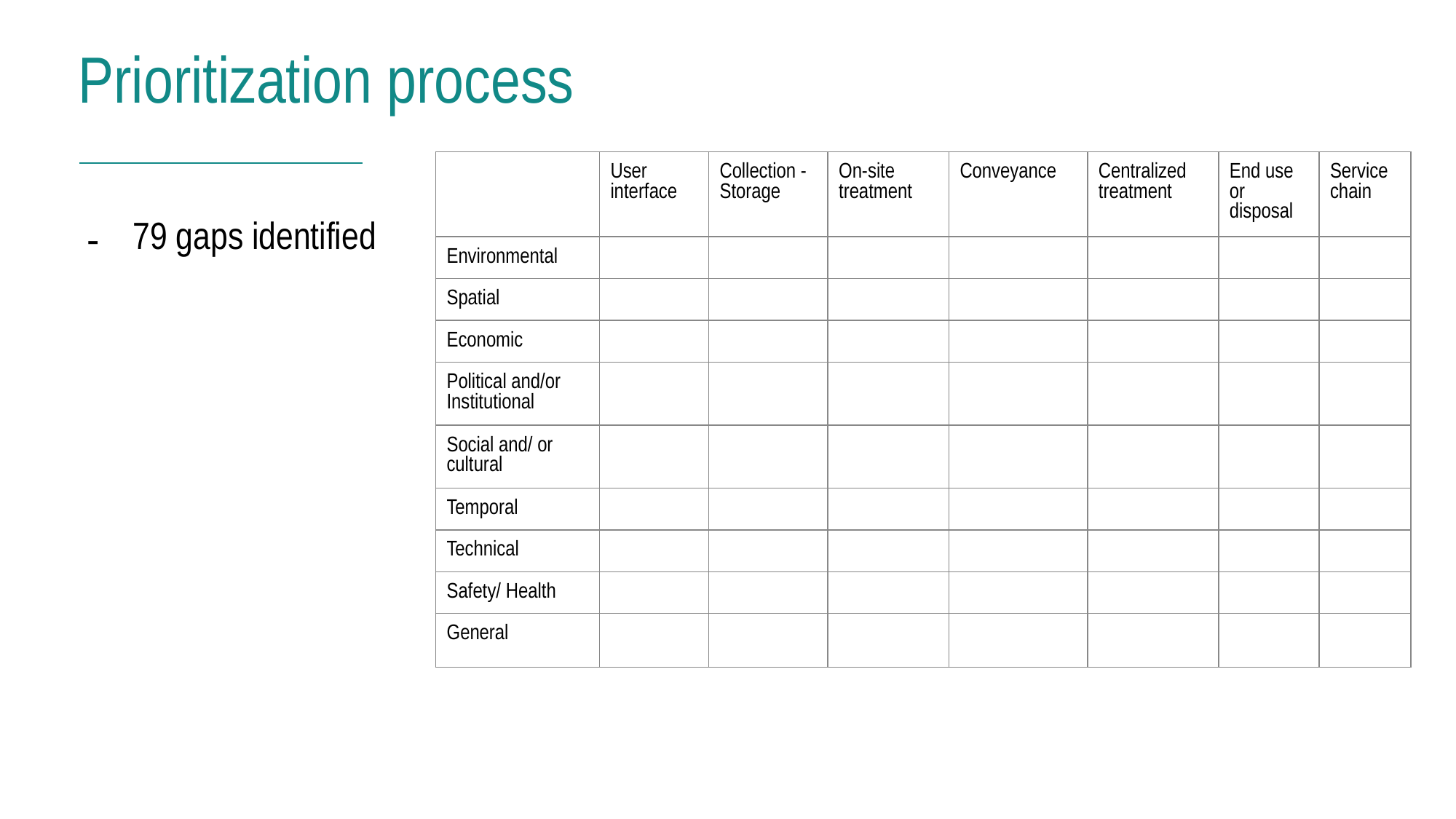

Prioritization process
|  | User interface | Collection - Storage | On-site treatment | Conveyance | Centralized treatment | End use or disposal | Service chain |
| --- | --- | --- | --- | --- | --- | --- | --- |
| Environmental |  |  |  |  |  |  |  |
| Spatial |  |  |  |  |  |  |  |
| Economic |  |  |  |  |  |  |  |
| Political and/or Institutional |  |  |  |  |  |  |  |
| Social and/ or cultural |  |  |  |  |  |  |  |
| Temporal |  |  |  |  |  |  |  |
| Technical |  |  |  |  |  |  |  |
| Safety/ Health |  |  |  |  |  |  |  |
| General |  |  |  |  |  |  |  |
79 gaps identified